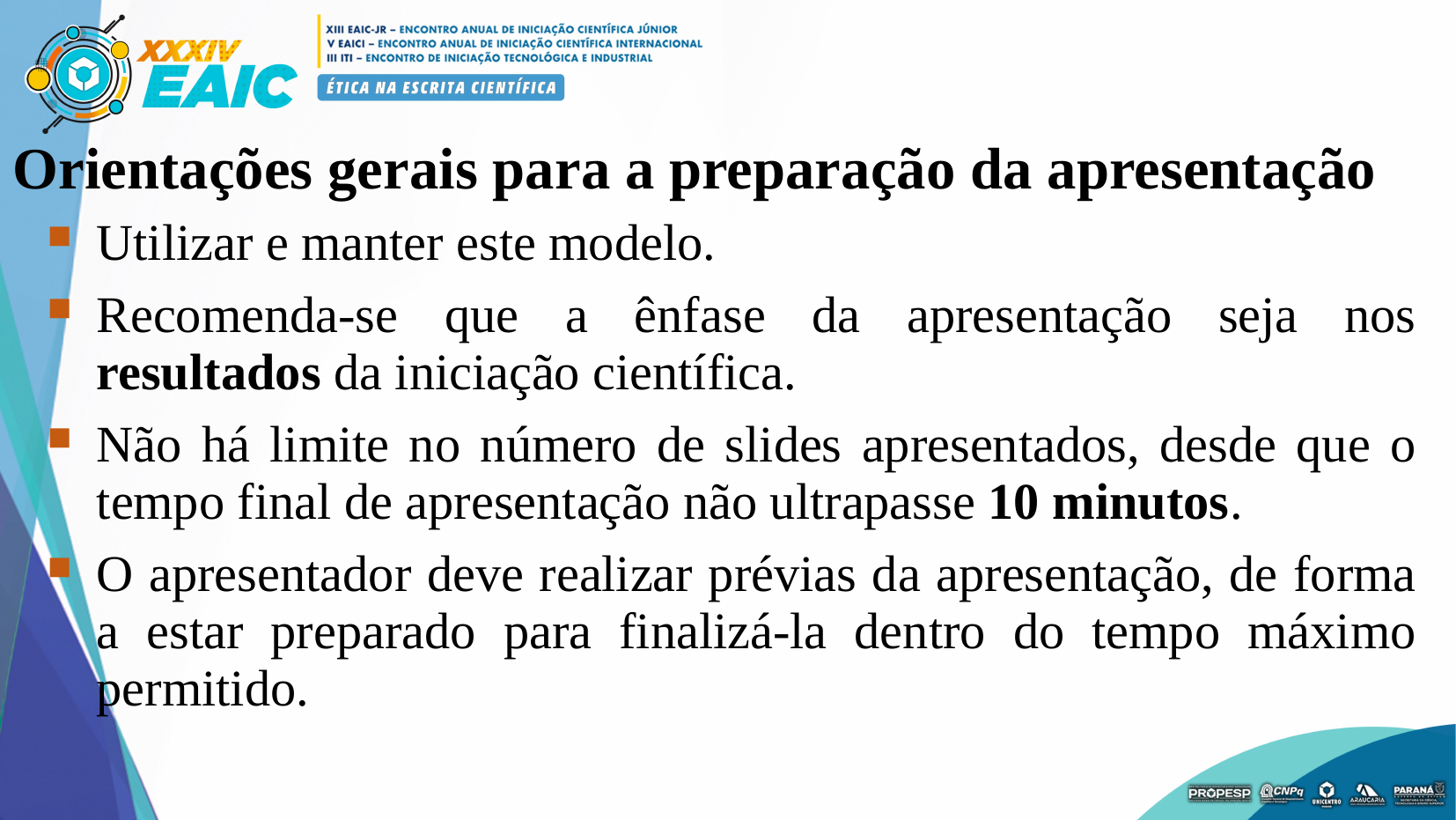

Orientações gerais para a preparação da apresentação
Utilizar e manter este modelo.
Recomenda-se que a ênfase da apresentação seja nos resultados da iniciação científica.
Não há limite no número de slides apresentados, desde que o tempo final de apresentação não ultrapasse 10 minutos.
O apresentador deve realizar prévias da apresentação, de forma a estar preparado para finalizá-la dentro do tempo máximo permitido.